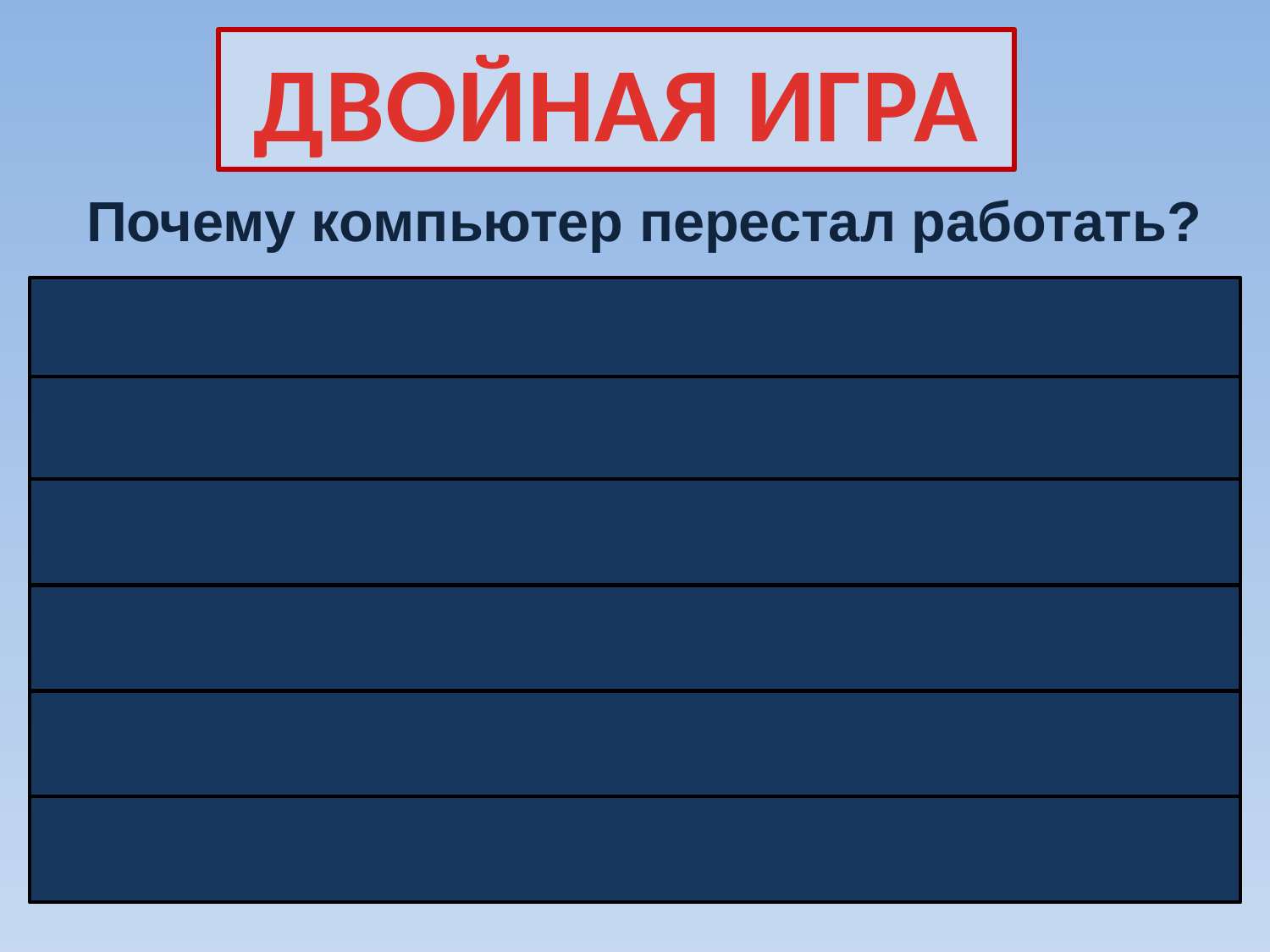

ДВОЙНАЯ ИГРА
Почему компьютер перестал работать?

ОТКЛЮЧИЛИ				 35

НЕТ СВЕТА					  24

ЗАВИСАНИЕ				  16

СГОРЕЛ БЛОК ПИТАНИЯ 12

ВИРУС				  		   8

КОРОТКОЕ ЗАМЫКАНИЕ  5